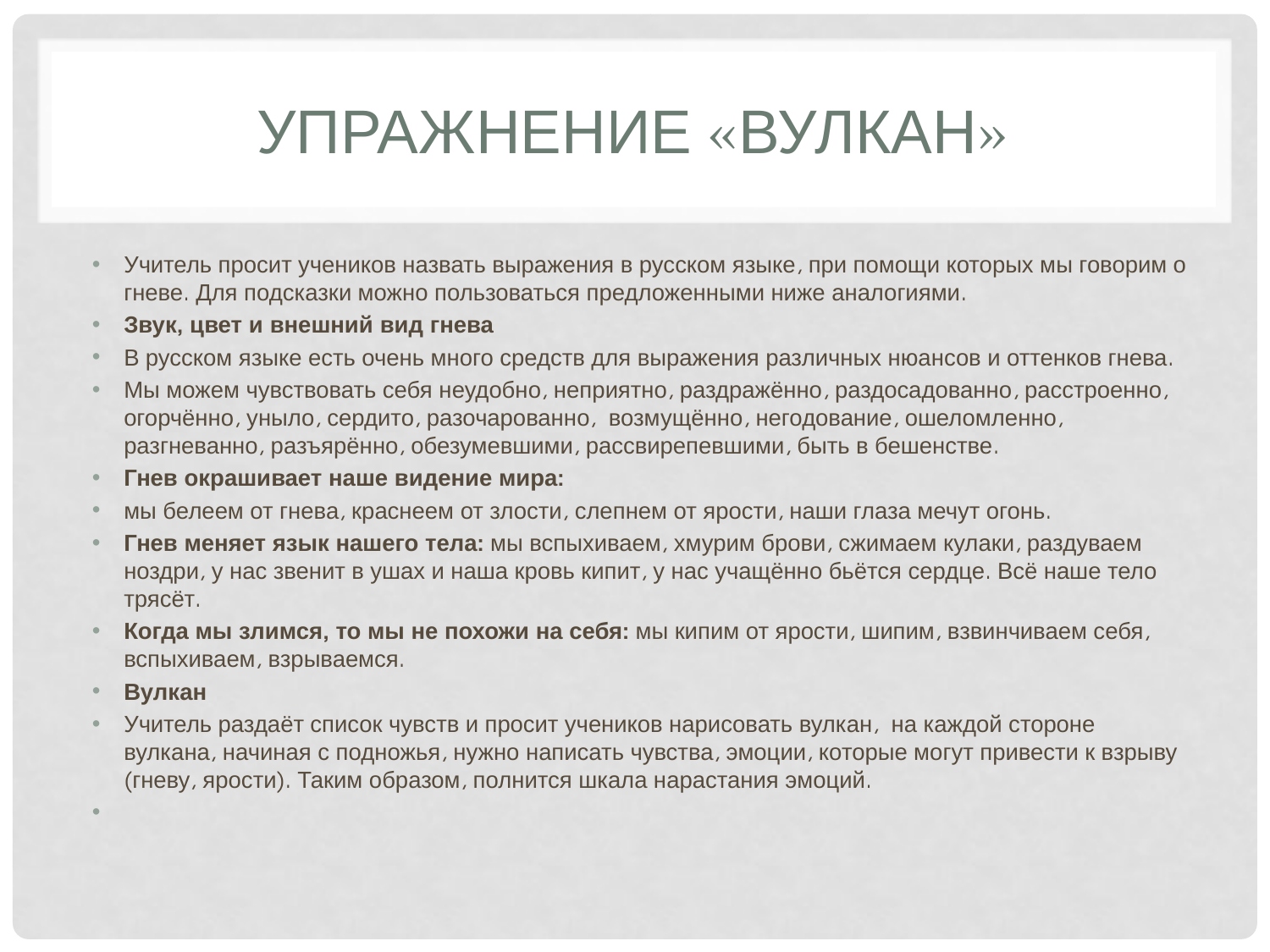

# Упражнение «Вулкан»
Учитель просит учеников назвать выражения в русском языке, при помощи которых мы говорим о гневе. Для подсказки можно пользоваться предложенными ниже аналогиями.
Звук, цвет и внешний вид гнева
В русском языке есть очень много средств для выражения различных нюансов и оттенков гнева.
Мы можем чувствовать себя неудобно, неприятно, раздражённо, раздосадованно, расстроенно, огорчённо, уныло, сердито, разочарованно,  возмущённо, негодование, ошеломленно, разгневанно, разъярённо, обезумевшими, рассвирепевшими, быть в бешенстве.
Гнев окрашивает наше видение мира:
мы белеем от гнева, краснеем от злости, слепнем от ярости, наши глаза мечут огонь.
Гнев меняет язык нашего тела: мы вспыхиваем, хмурим брови, сжимаем кулаки, раздуваем ноздри, у нас звенит в ушах и наша кровь кипит, у нас учащённо бьётся сердце. Всё наше тело трясёт.
Когда мы злимся, то мы не похожи на себя: мы кипим от ярости, шипим, взвинчиваем себя, вспыхиваем, взрываемся.
Вулкан
Учитель раздаёт список чувств и просит учеников нарисовать вулкан,  на каждой стороне вулкана, начиная с подножья, нужно написать чувства, эмоции, которые могут привести к взрыву (гневу, ярости). Таким образом, полнится шкала нарастания эмоций.